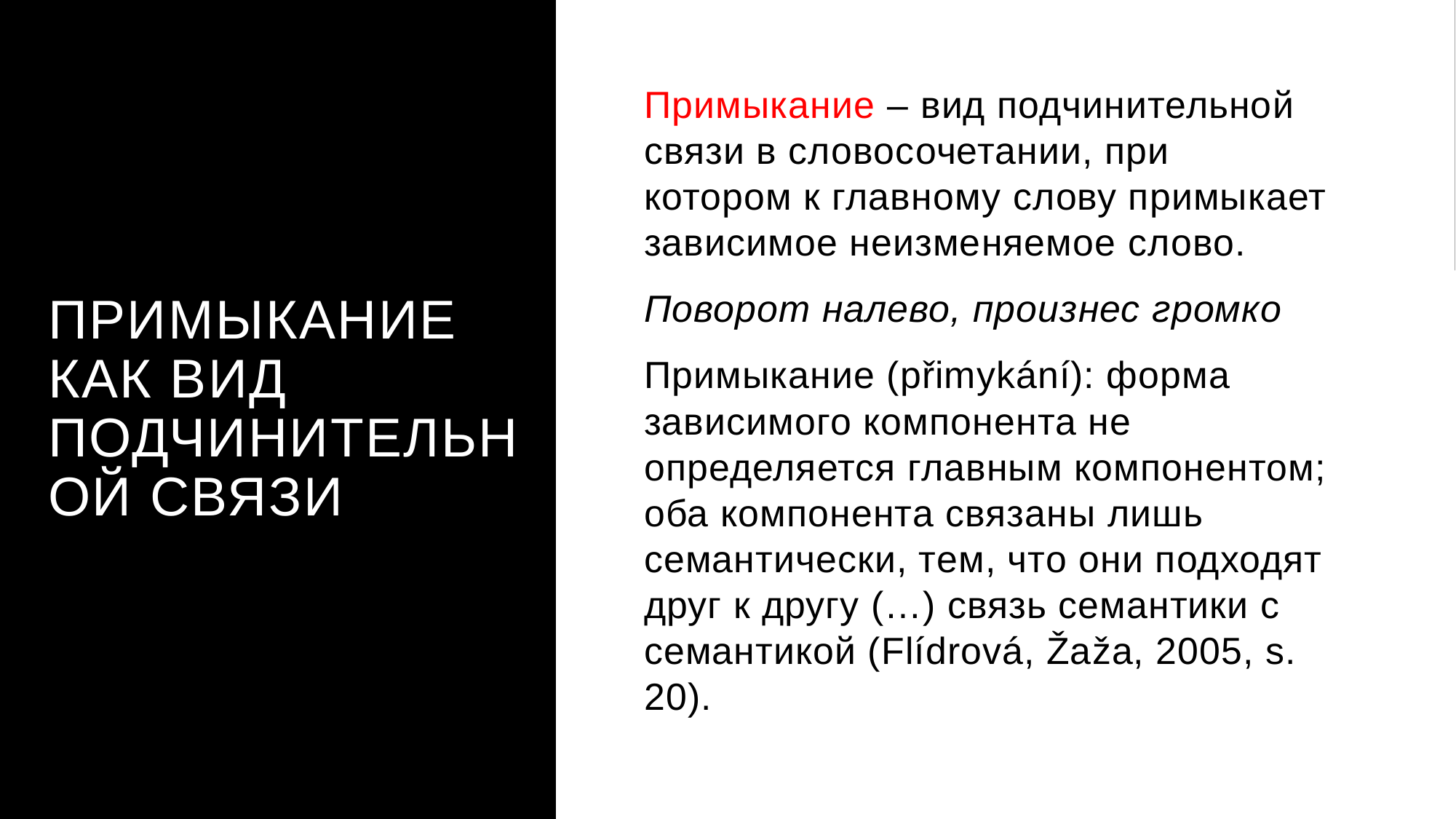

Примыкание – вид подчинительной связи в словосочетании, при котором к главному слову примыкает зависимое неизменяемое слово.
Поворот налево, произнес громко
Примыкание (přimykání): форма зависимого компонента не определяется главным компонентом; оба компонента связаны лишь семантически, тем, что они подходят друг к другу (…) связь семантики с семантикой (Flídrová, Žaža, 2005, s. 20).
# Примыкание как вид подчинительной связи